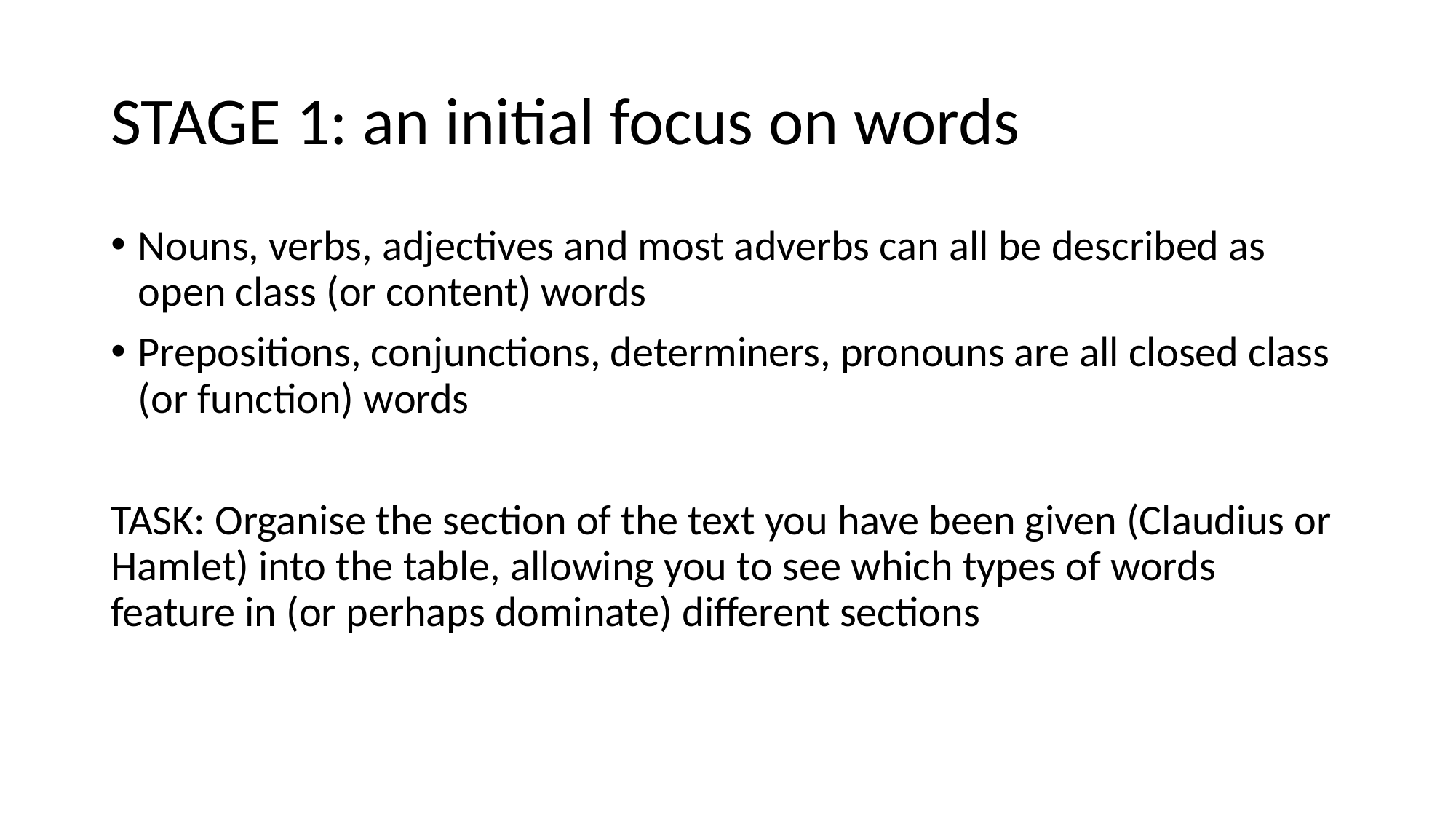

# STAGE 1: an initial focus on words
Nouns, verbs, adjectives and most adverbs can all be described as open class (or content) words
Prepositions, conjunctions, determiners, pronouns are all closed class (or function) words

TASK: Organise the section of the text you have been given (Claudius or Hamlet) into the table, allowing you to see which types of words feature in (or perhaps dominate) different sections